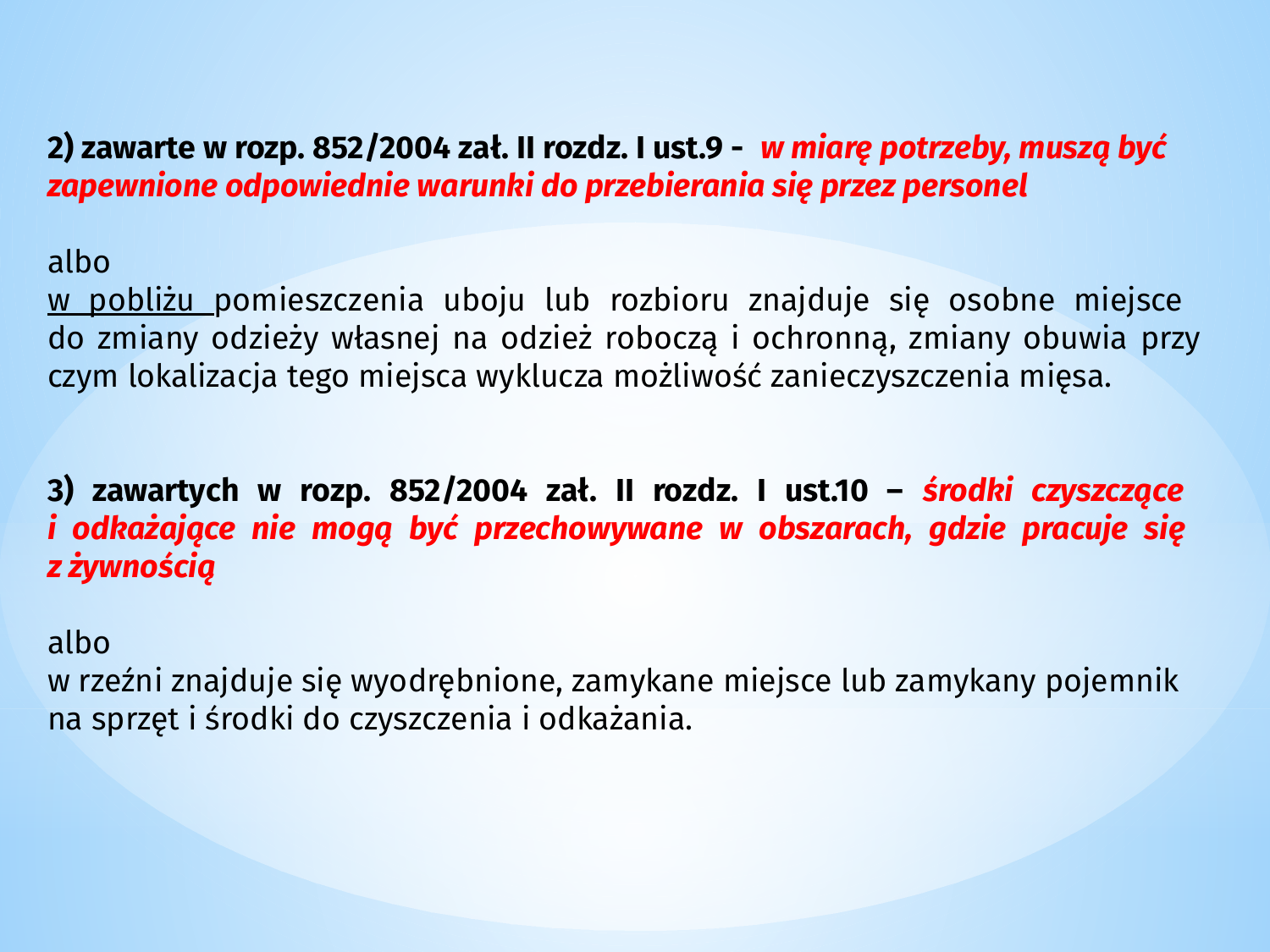

2) zawarte w rozp. 852/2004 zał. II rozdz. I ust.9 -  w miarę potrzeby, muszą być zapewnione odpowiednie warunki do przebierania się przez personel

albo
w pobliżu pomieszczenia uboju lub rozbioru znajduje się osobne miejsce
do zmiany odzieży własnej na odzież roboczą i ochronną, zmiany obuwia przy czym lokalizacja tego miejsca wyklucza możliwość zanieczyszczenia mięsa.

3) zawartych w rozp. 852/2004 zał. II rozdz. I ust.10 – środki czyszczące
i odkażające nie mogą być przechowywane w obszarach, gdzie pracuje się
z żywnością

albo
w rzeźni znajduje się wyodrębnione, zamykane miejsce lub zamykany pojemnik na sprzęt i środki do czyszczenia i odkażania.